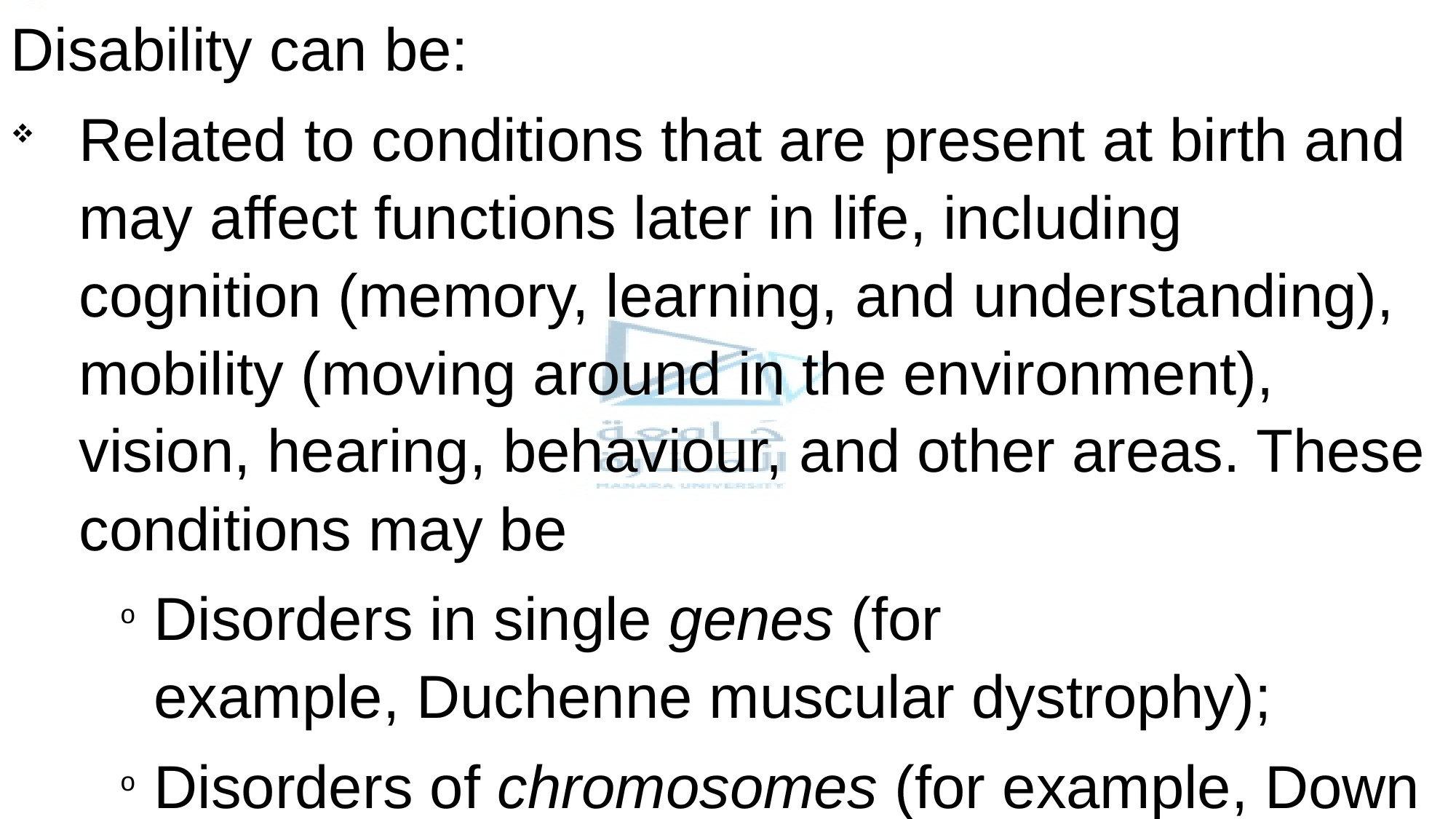

Disability can be:
Related to conditions that are present at birth and may affect functions later in life, including cognition (memory, learning, and understanding), mobility (moving around in the environment), vision, hearing, behaviour, and other areas. These conditions may be
Disorders in single genes (for example, Duchenne muscular dystrophy);
Disorders of chromosomes (for example, Down syndrome); and
The result of the mother’s exposure during pregnancy to infections (for example, rubella) or substances, such as alcohol or cigarettes.